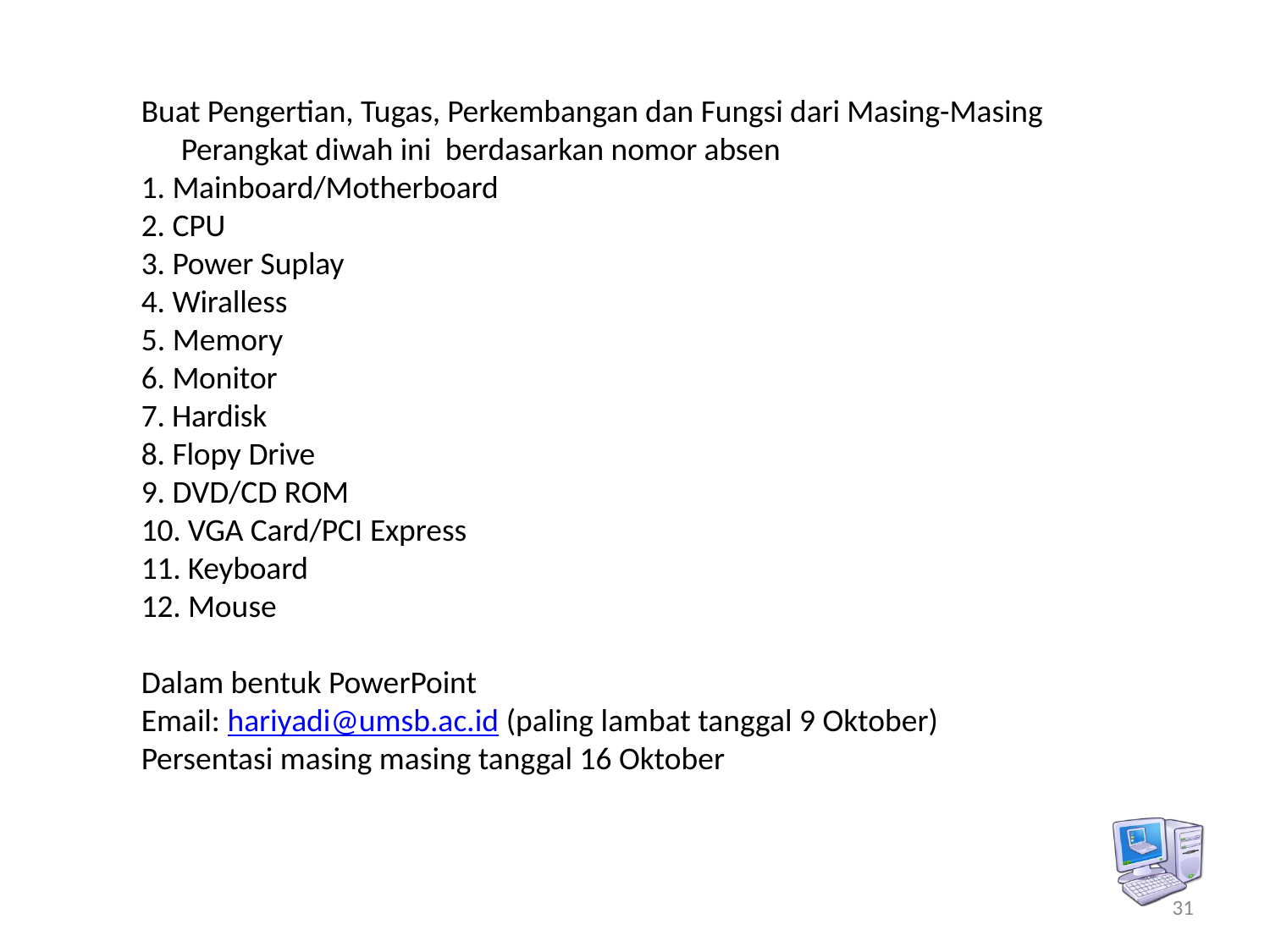

Buat Pengertian, Tugas, Perkembangan dan Fungsi dari Masing-Masing Perangkat diwah ini  berdasarkan nomor absen
1. Mainboard/Motherboard
2. CPU
3. Power Suplay
4. Wiralless
5. Memory
6. Monitor
7. Hardisk
8. Flopy Drive
9. DVD/CD ROM
10. VGA Card/PCI Express
11. Keyboard
12. Mouse

Dalam bentuk PowerPoint
Email: hariyadi@umsb.ac.id (paling lambat tanggal 9 Oktober)
Persentasi masing masing tanggal 16 Oktober

31